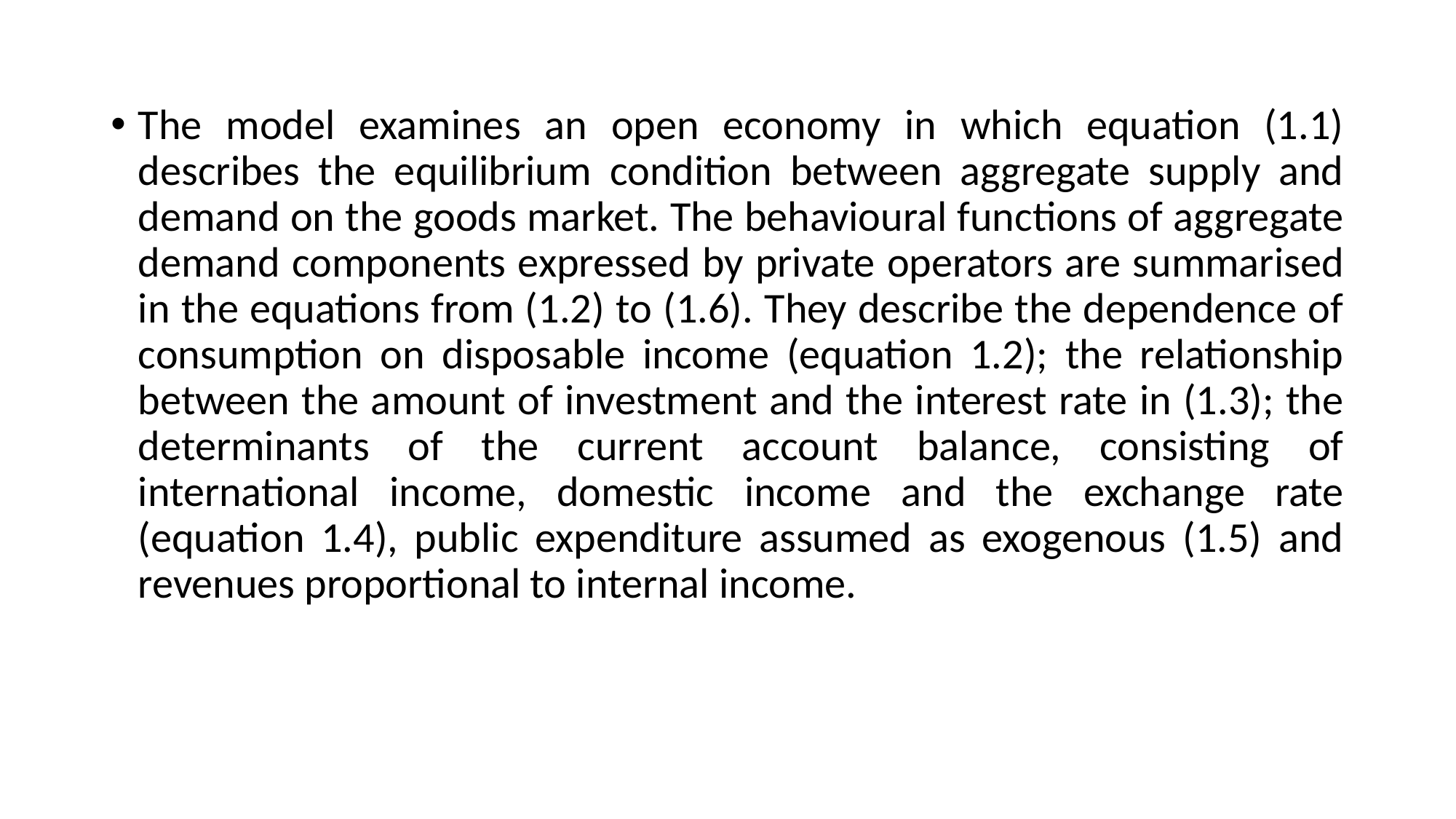

The model examines an open economy in which equation (1.1) describes the equilibrium condition between aggregate supply and demand on the goods market. The behavioural functions of aggregate demand components expressed by private operators are summarised in the equations from (1.2) to (1.6). They describe the dependence of consumption on disposable income (equation 1.2); the relationship between the amount of investment and the interest rate in (1.3); the determinants of the current account balance, consisting of international income, domestic income and the exchange rate (equation 1.4), public expenditure assumed as exogenous (1.5) and revenues proportional to internal income.